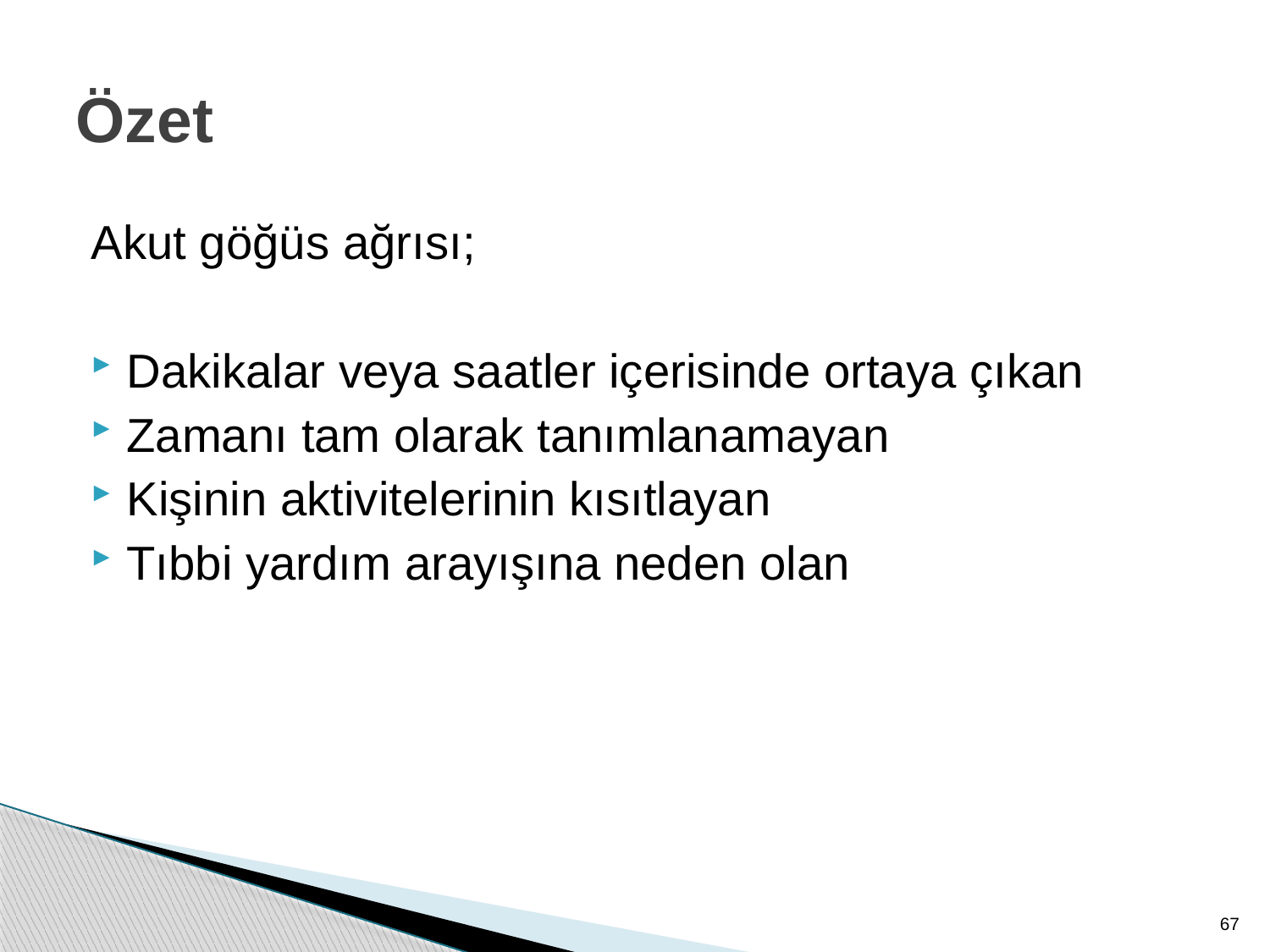

# Özet
Akut göğüs ağrısı;

Dakikalar veya saatler içerisinde ortaya çıkan
Zamanı tam olarak tanımlanamayan
Kişinin aktivitelerinin kısıtlayan
Tıbbi yardım arayışına neden olan

67